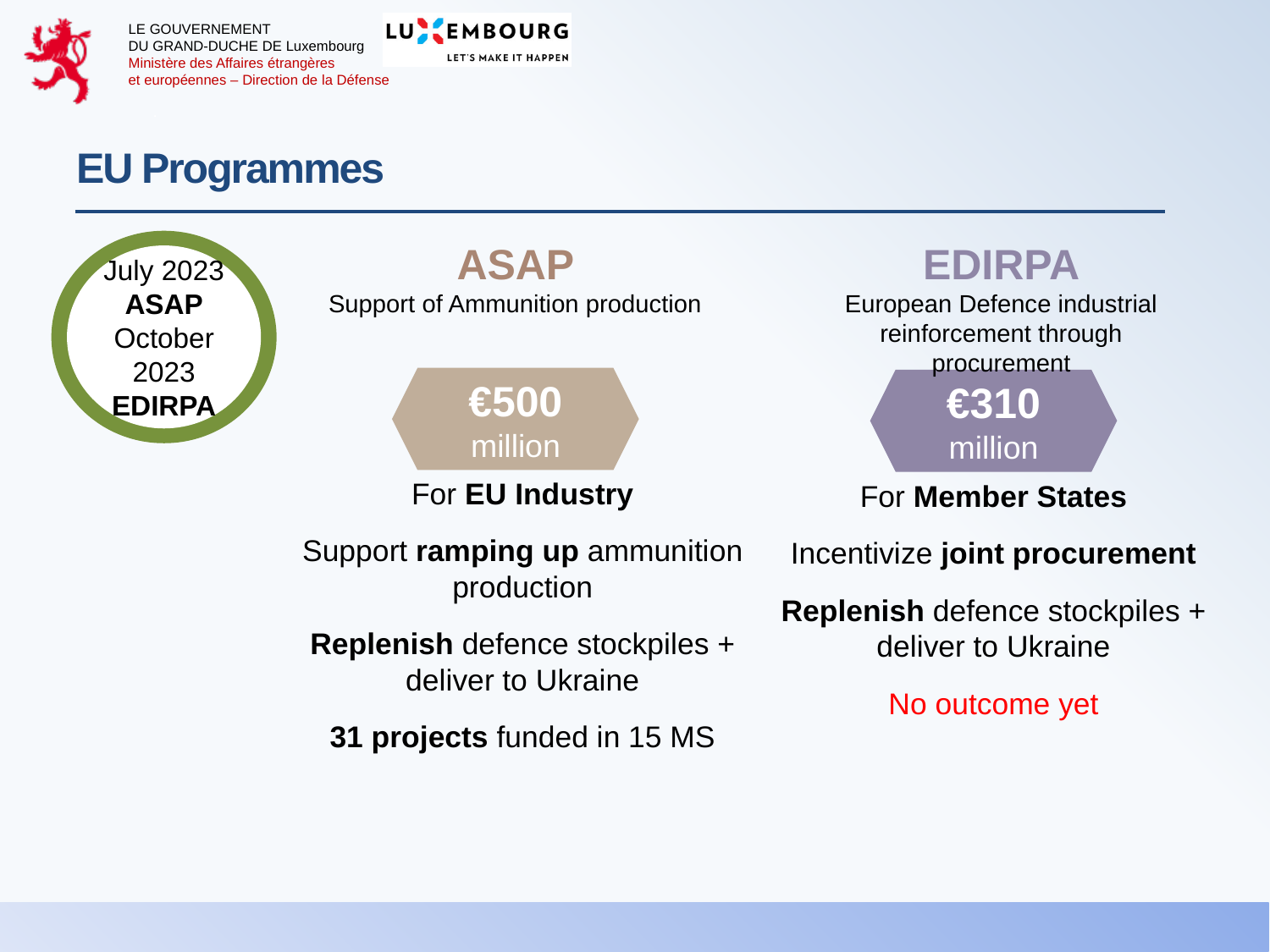

EU Programmes

July 2023
ASAP
October 2023
EDIRPA
ASAP
Support of Ammunition production
EDIRPA
European Defence industrial reinforcement through procurement
€500
million
€310
million
For EU Industry
Support ramping up ammunition production
Replenish defence stockpiles + deliver to Ukraine
31 projects funded in 15 MS
For Member States
Incentivize joint procurement
Replenish defence stockpiles + deliver to Ukraine
No outcome yet